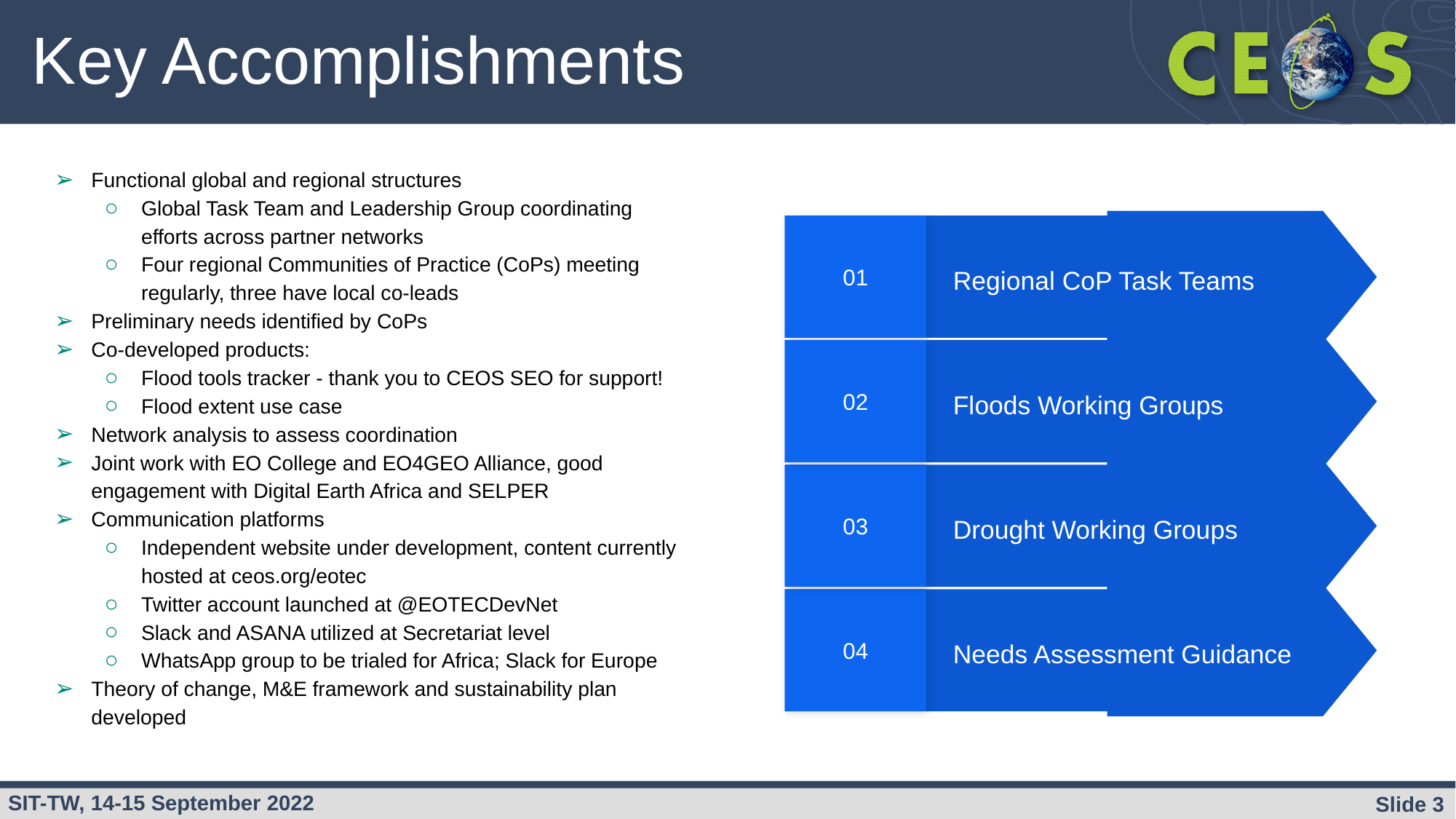

# Key Accomplishments

Functional global and regional structures
Global Task Team and Leadership Group coordinating efforts across partner networks
Four regional Communities of Practice (CoPs) meeting regularly, three have local co-leads
Preliminary needs identified by CoPs
Co-developed products:
Flood tools tracker - thank you to CEOS SEO for support!
Flood extent use case
Network analysis to assess coordination
Joint work with EO College and EO4GEO Alliance, good engagement with Digital Earth Africa and SELPER
Communication platforms
Independent website under development, content currently hosted at ceos.org/eotec
Twitter account launched at @EOTECDevNet
Slack and ASANA utilized at Secretariat level
WhatsApp group to be trialed for Africa; Slack for Europe
Theory of change, M&E framework and sustainability plan developed

01

Regional CoP Task Teams

02

Floods Working Groups

03

Drought Working Groups

04

Needs Assessment Guidance